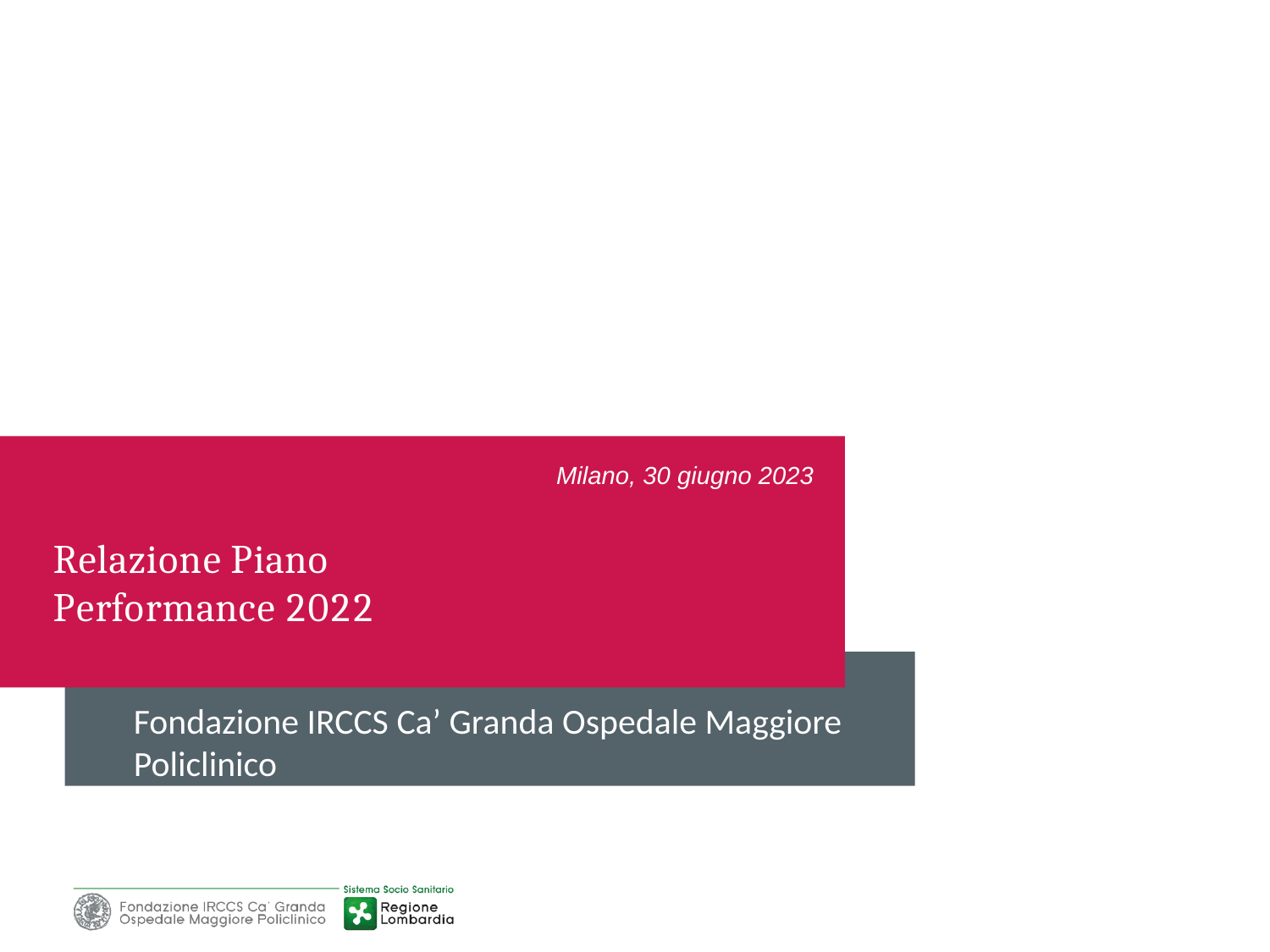

Milano, 30 giugno 2023
# Relazione Piano Performance 2022

Fondazione IRCCS Ca’ Granda Ospedale Maggiore Policlinico